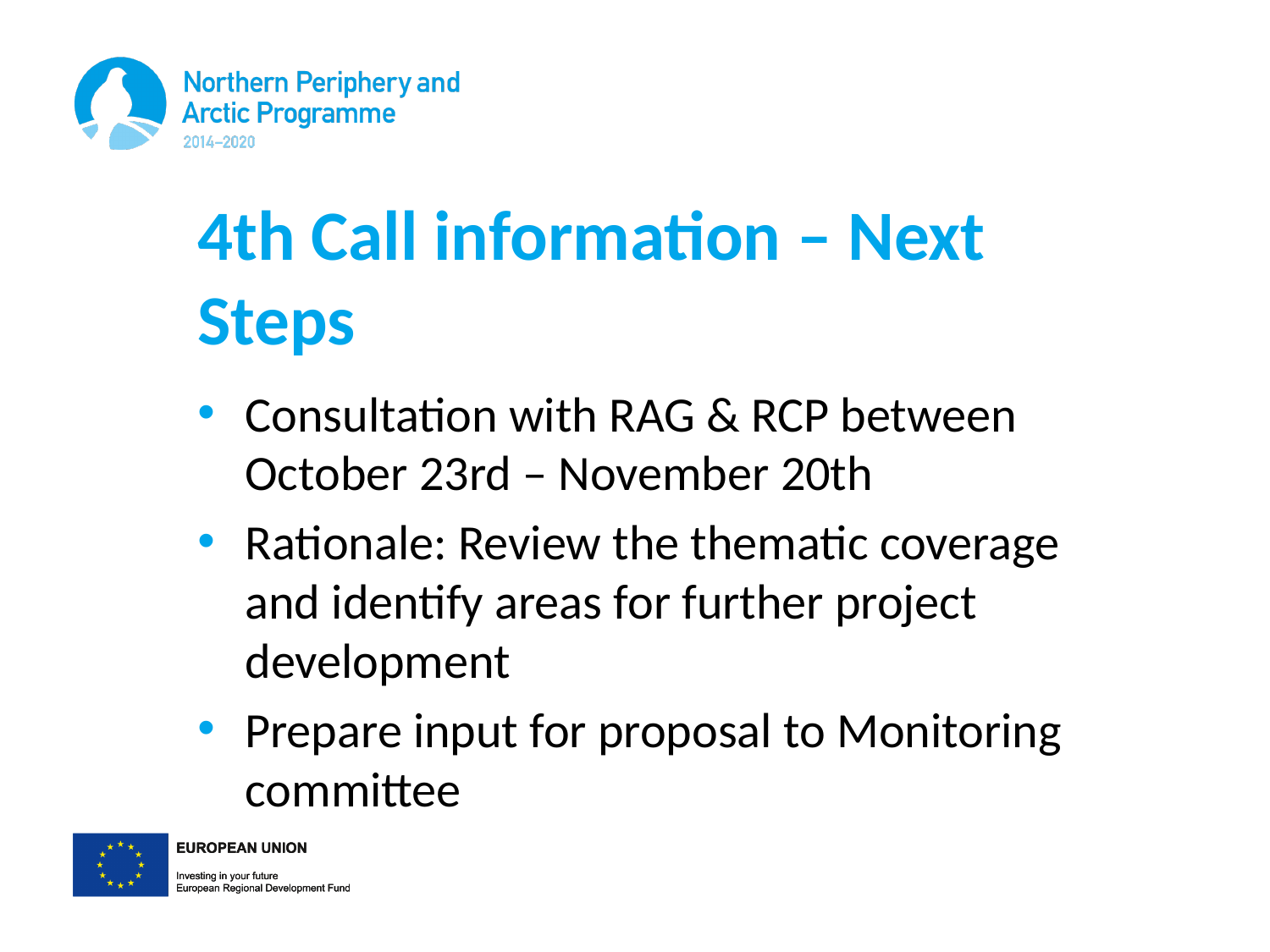

# 4th Call information – Next Steps
Consultation with RAG & RCP between October 23rd – November 20th
Rationale: Review the thematic coverage and identify areas for further project development
Prepare input for proposal to Monitoring committee